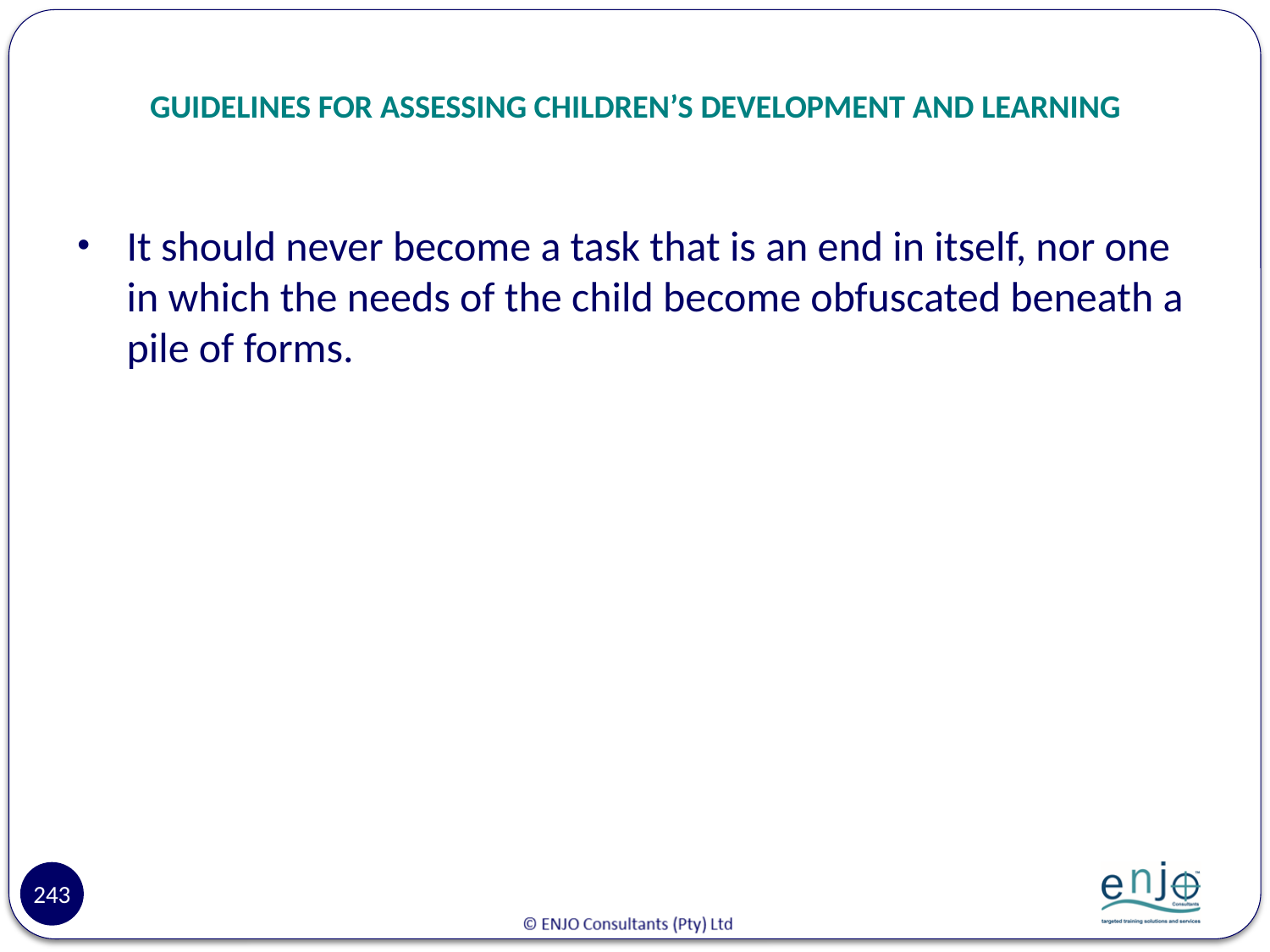

# GUIDELINES FOR ASSESSING CHILDREN’S DEVELOPMENT AND LEARNING
It should never become a task that is an end in itself, nor one in which the needs of the child become obfuscated beneath a pile of forms.

243